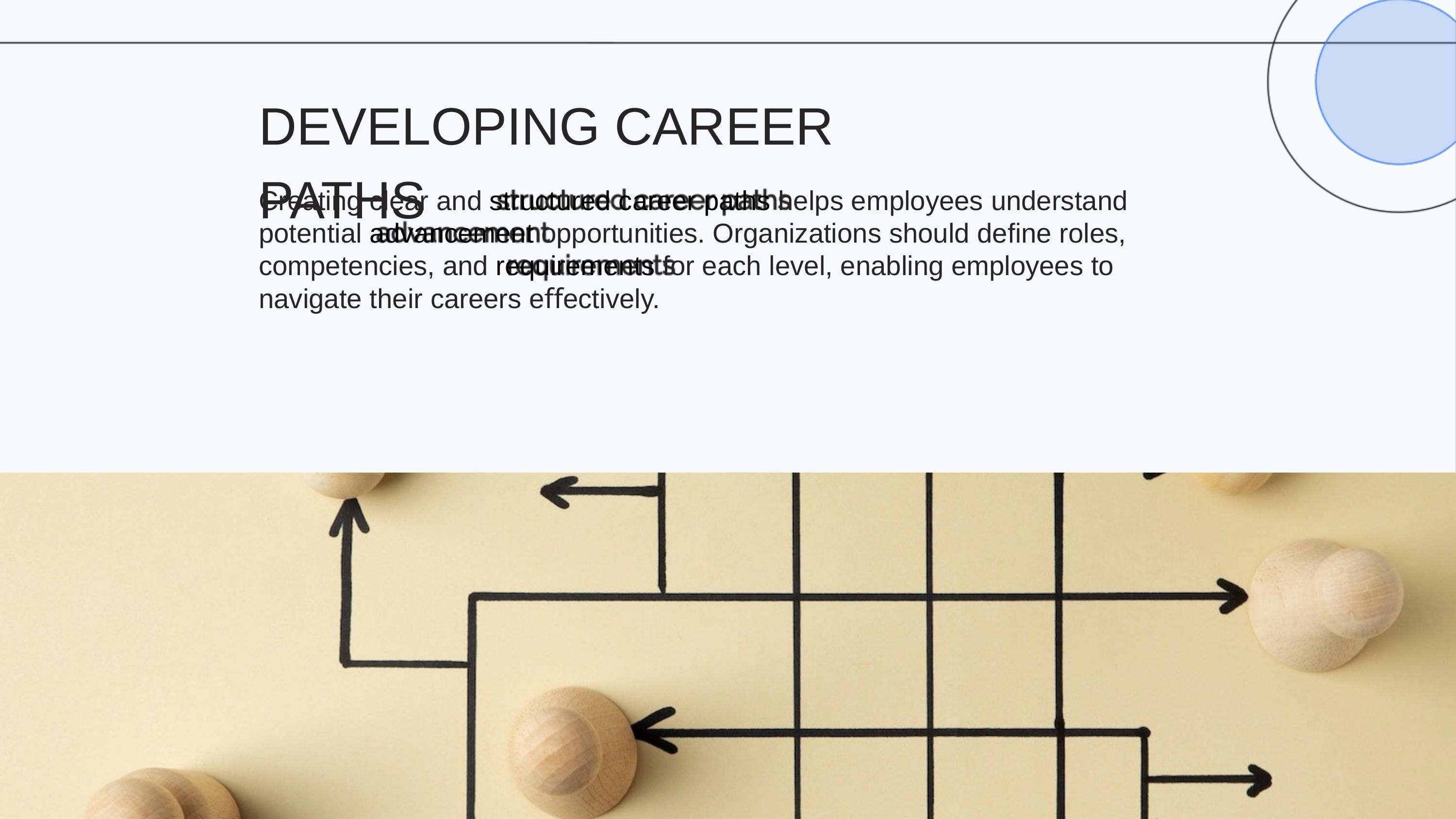

DEVELOPING CAREER PATHS
Creating clear and structured career paths helps employees understand potential advancement opportunities. Organizations should deﬁne roles, competencies, and requirements for each level, enabling employees to navigate their careers eﬀectively.